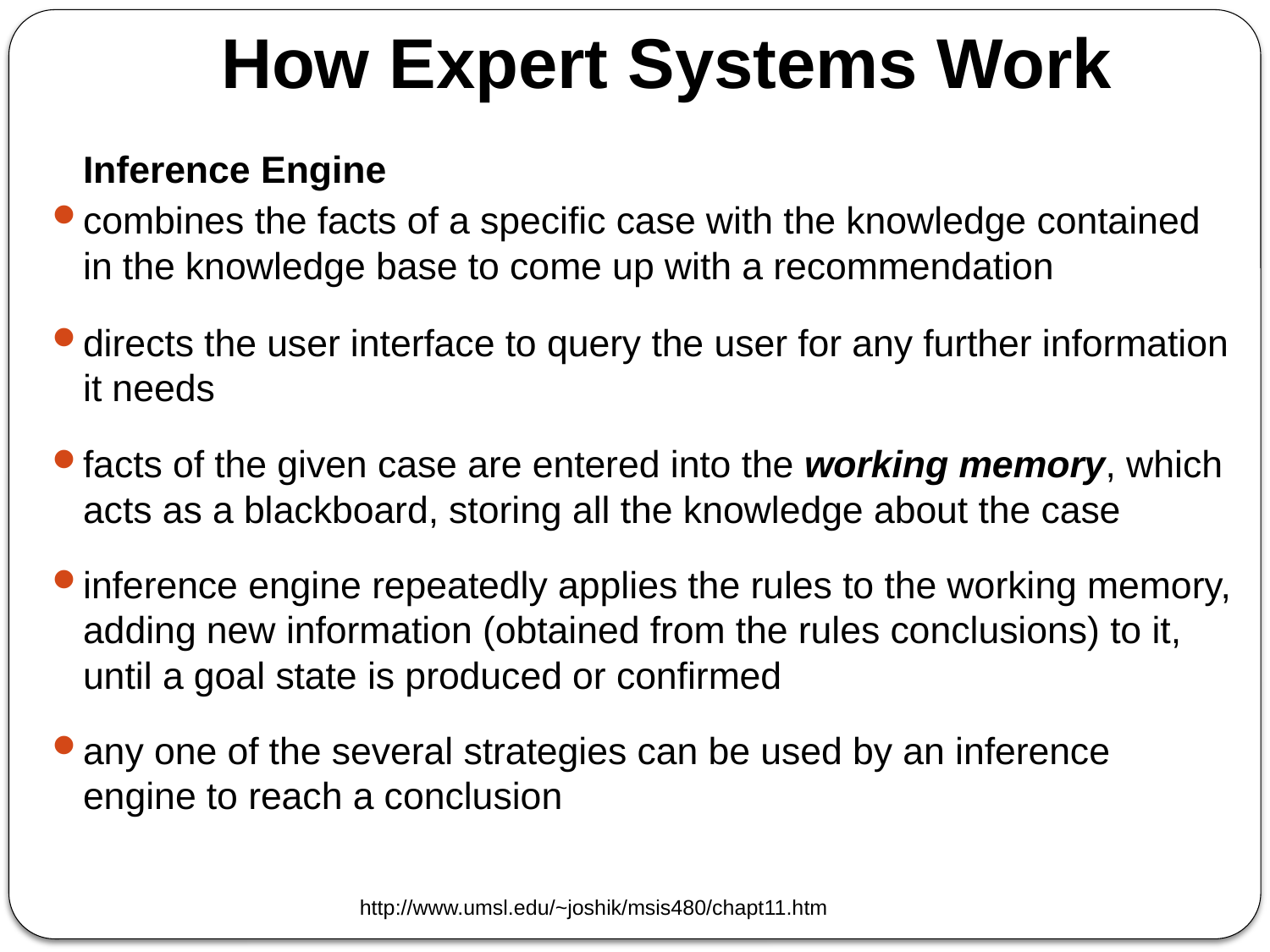

# How Expert Systems Work
	Inference Engine
combines the facts of a specific case with the knowledge contained in the knowledge base to come up with a recommendation

directs the user interface to query the user for any further information it needs

facts of the given case are entered into the working memory, which acts as a blackboard, storing all the knowledge about the case

inference engine repeatedly applies the rules to the working memory, adding new information (obtained from the rules conclusions) to it, until a goal state is produced or confirmed

any one of the several strategies can be used by an inference engine to reach a conclusion

http://www.umsl.edu/~joshik/msis480/chapt11.htm